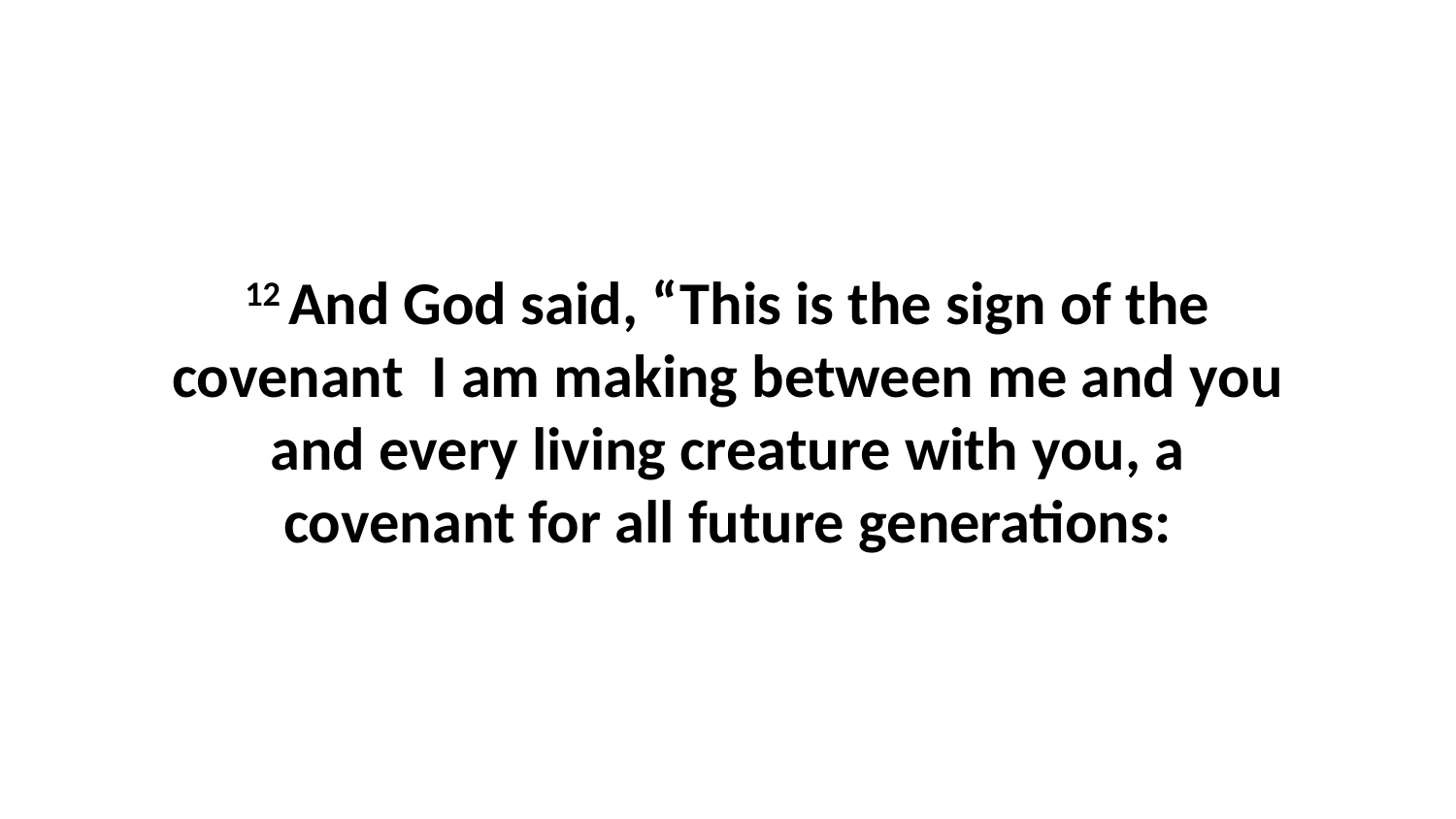

12 And God said, “This is the sign of the covenant  I am making between me and you and every living creature with you, a covenant for all future generations: